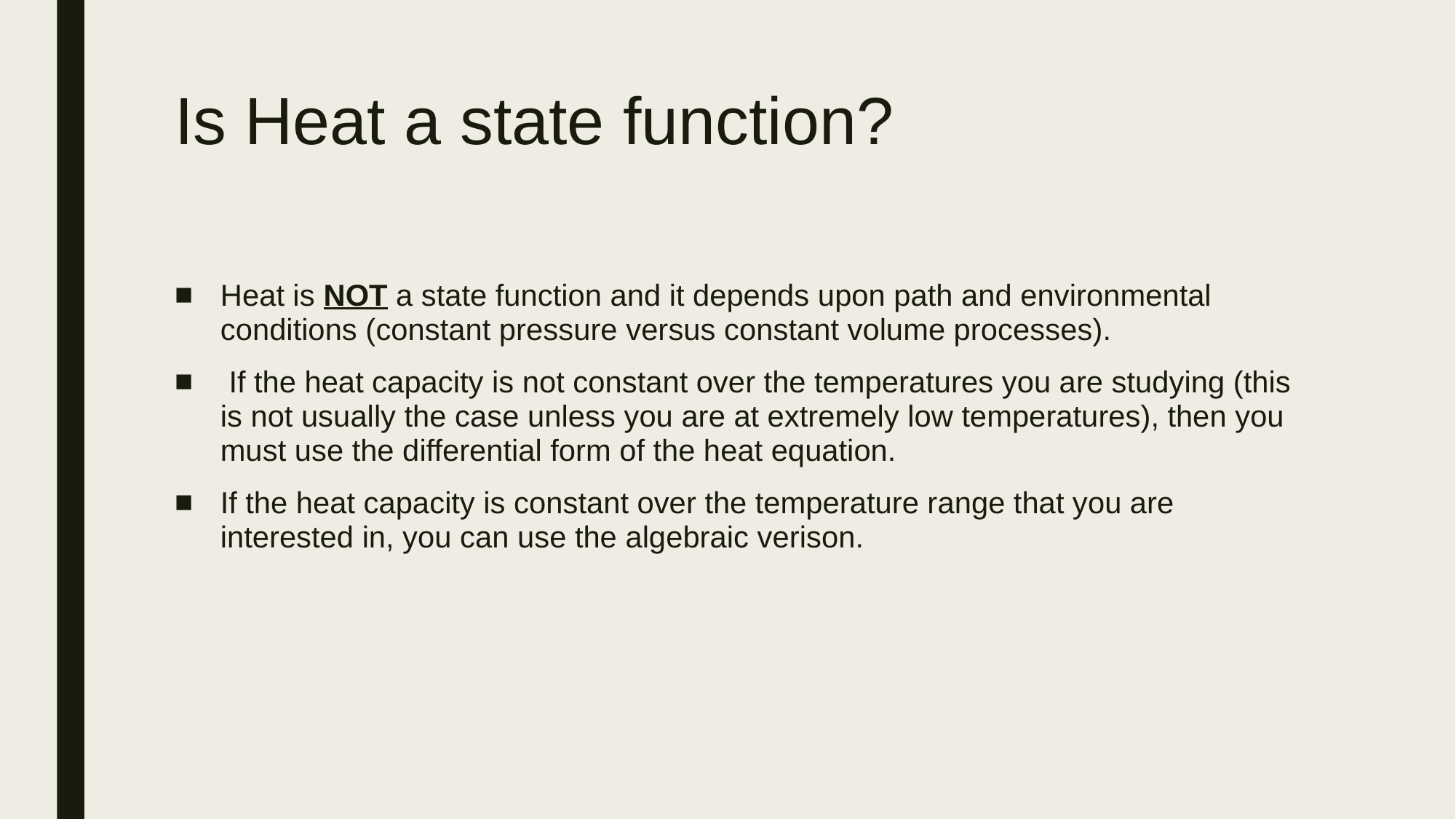

# Is Heat a state function?
Heat is NOT a state function and it depends upon path and environmental conditions (constant pressure versus constant volume processes).
 If the heat capacity is not constant over the temperatures you are studying (this is not usually the case unless you are at extremely low temperatures), then you must use the differential form of the heat equation.
If the heat capacity is constant over the temperature range that you are interested in, you can use the algebraic verison.